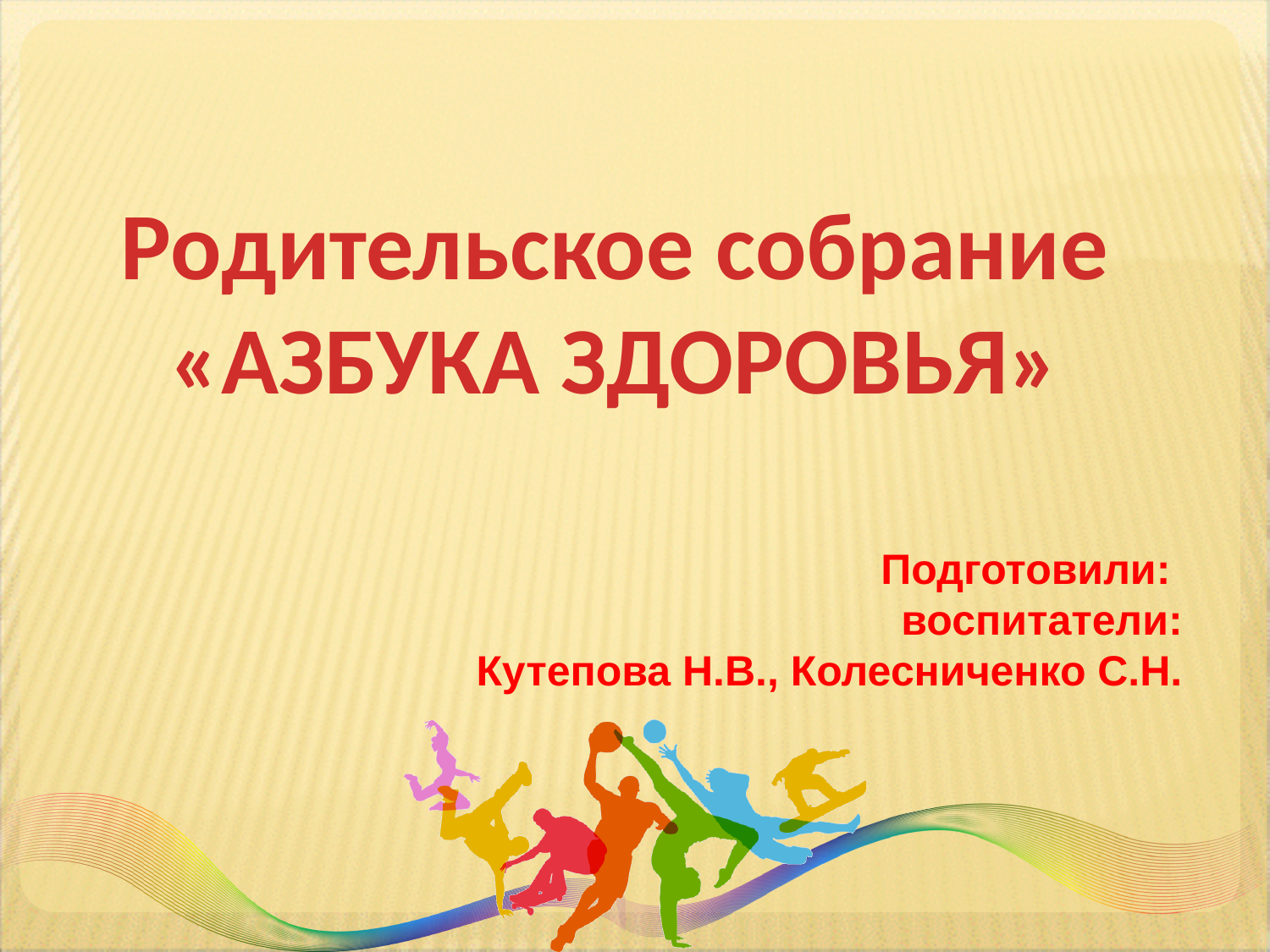

Родительское собрание
«АЗБУКА ЗДОРОВЬЯ»
Подготовили:
воспитатели:
Кутепова Н.В., Колесниченко С.Н.